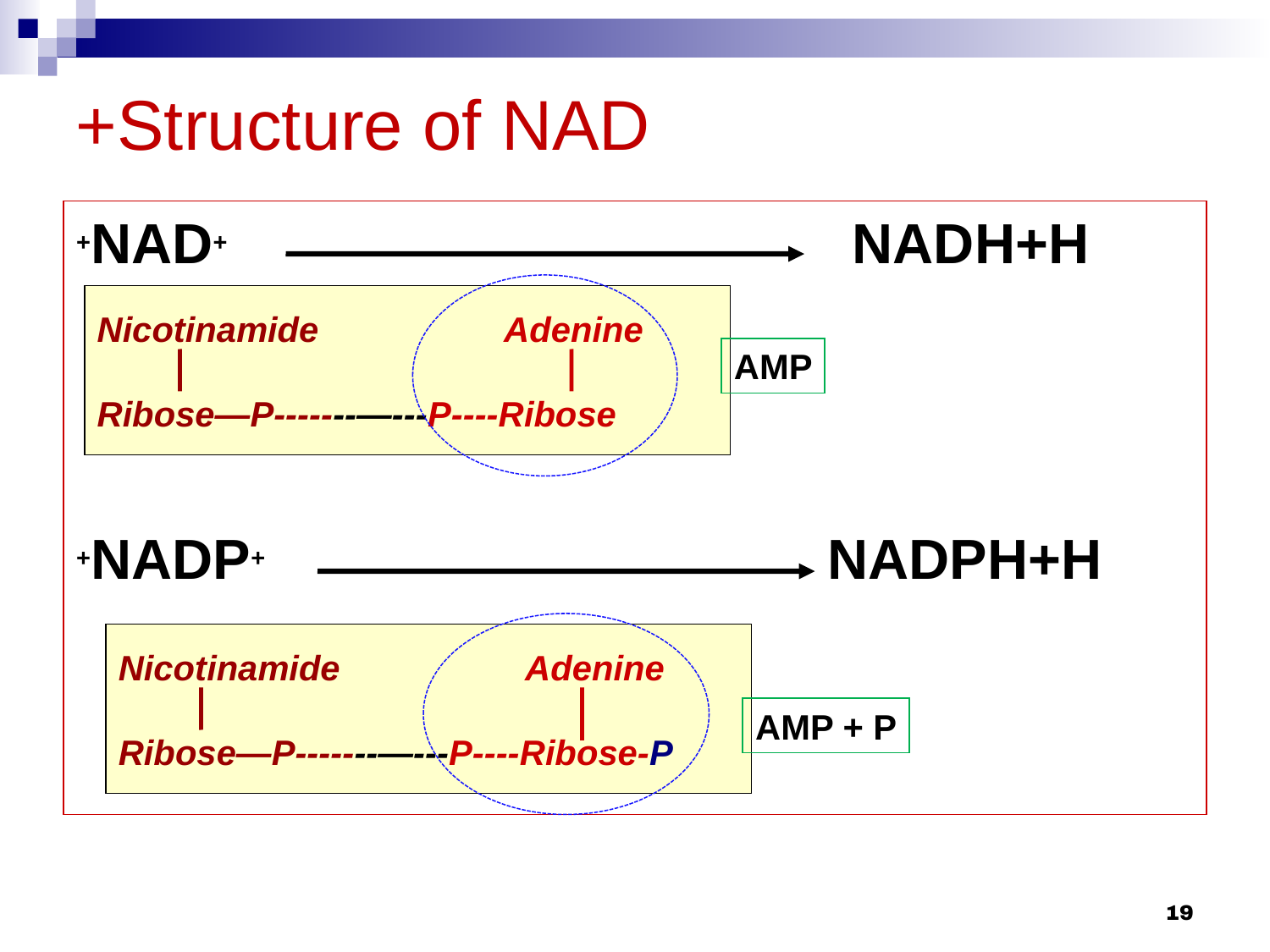

# Structure of NAD+
NAD+                                        NADH+H+

NADP+                                    NADPH+H+

Nicotinamide                   Adenine

Ribose—P-------—---P----Ribose
AMP

Nicotinamide                   Adenine

Ribose—P-------—---P----Ribose-P

AMP + P
19